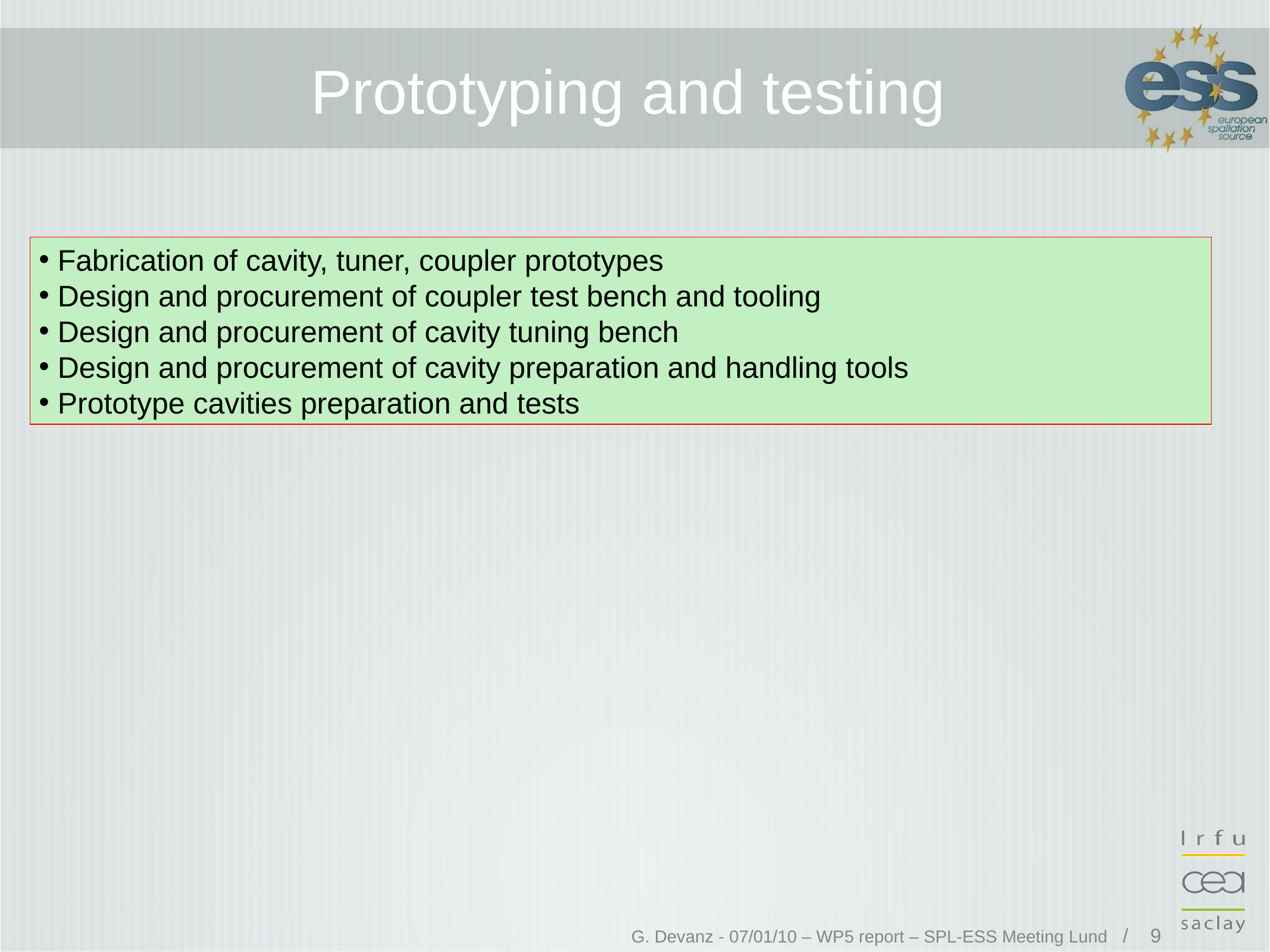

# Prototyping and testing
 Fabrication of cavity, tuner, coupler prototypes
 Design and procurement of coupler test bench and tooling
 Design and procurement of cavity tuning bench
 Design and procurement of cavity preparation and handling tools
 Prototype cavities preparation and tests